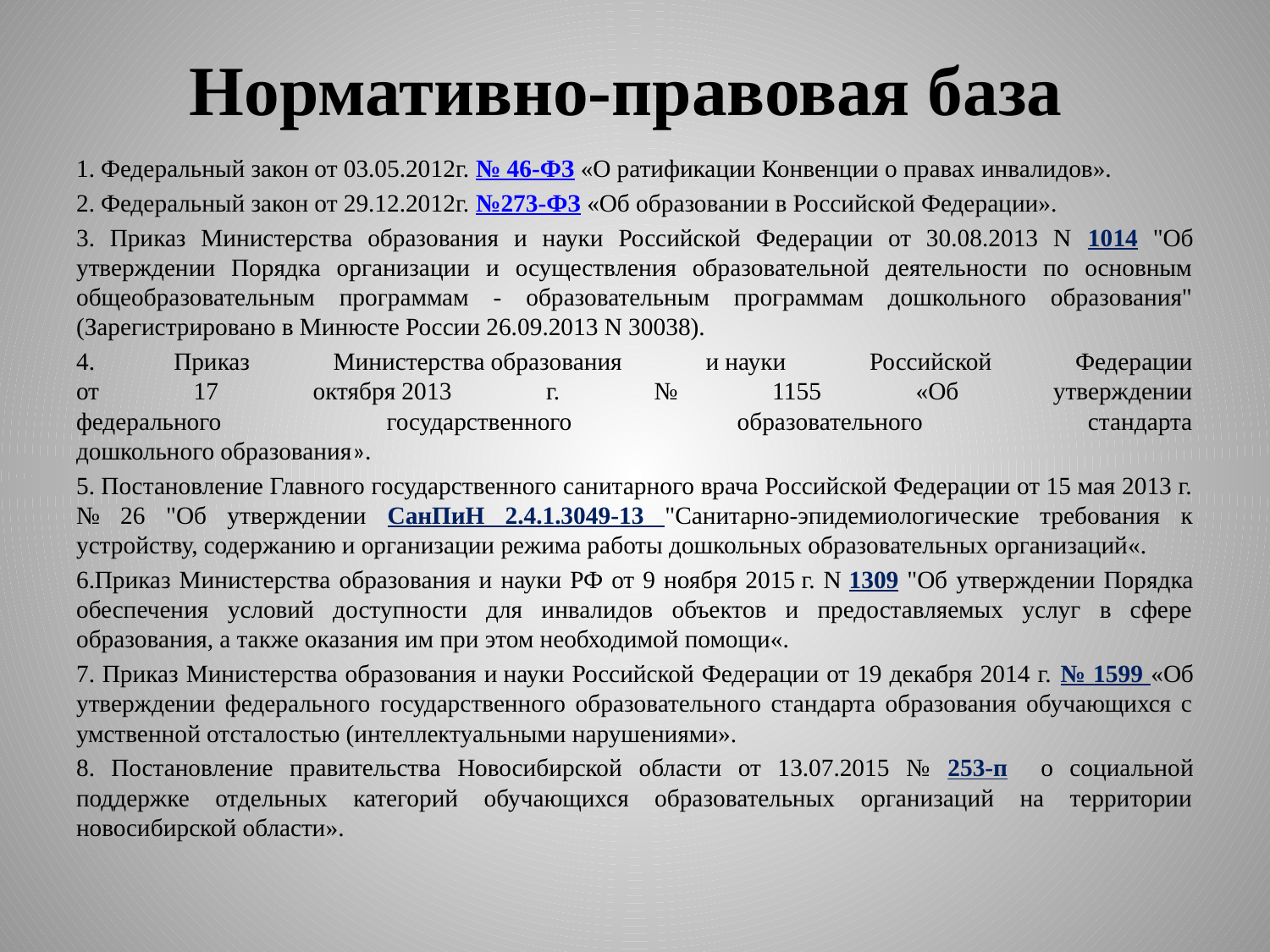

# Нормативно-правовая база
1. Федеральный закон от 03.05.2012г. № 46-ФЗ «О ратификации Конвенции о правах инвалидов».
2. Федеральный закон от 29.12.2012г. №273-ФЗ «Об образовании в Российской Федерации».
3. Приказ Министерства образования и науки Российской Федерации от 30.08.2013 N 1014 "Об утверждении Порядка организации и осуществления образовательной деятельности по основным общеобразовательным программам - образовательным программам дошкольного образования" (Зарегистрировано в Минюсте России 26.09.2013 N 30038).
4. Приказ Министерства образования и науки Российской Федерации
от 17 октября 2013 г. № 1155 «Об утверждении
федерального государственного образовательного стандарта
дошкольного образования».
5. Постановление Главного государственного санитарного врача Российской Федерации от 15 мая 2013 г. № 26 "Об утверждении СанПиН 2.4.1.3049-13 "Санитарно-эпидемиологические требования к устройству, содержанию и организации режима работы дошкольных образовательных организаций«.
6.Приказ Министерства образования и науки РФ от 9 ноября 2015 г. N 1309 "Об утверждении Порядка обеспечения условий доступности для инвалидов объектов и предоставляемых услуг в сфере образования, а также оказания им при этом необходимой помощи«.
7. Приказ Министерства образования и науки Российской Федерации от 19 декабря 2014 г. № 1599 «Об утверждении федерального государственного образовательного стандарта образования обучающихся с умственной отсталостью (интеллектуальными нарушениями».
8. Постановление правительства Новосибирской области от 13.07.2015 № 253-п  о социальной поддержке отдельных категорий обучающихся образовательных организаций на территории новосибирской области».